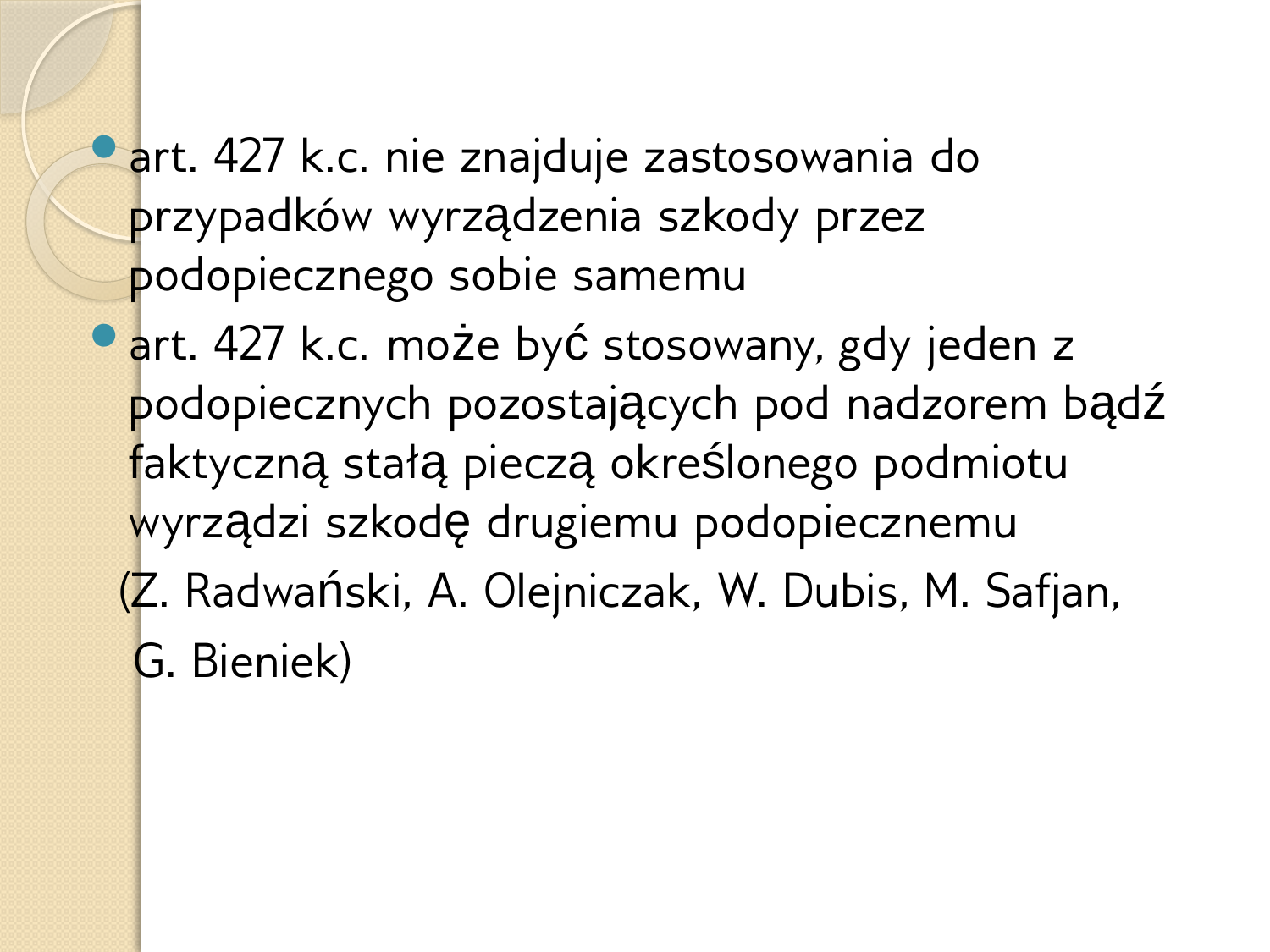

art. 427 k.c. nie znajduje zastosowania do przypadków wyrządzenia szkody przez podopiecznego sobie samemu
art. 427 k.c. może być stosowany, gdy jeden z podopiecznych pozostających pod nadzorem bądź faktyczną stałą pieczą określonego podmiotu wyrządzi szkodę drugiemu podopiecznemu
  (Z. Radwański, A. Olejniczak, W. Dubis, M. Safjan,
   G. Bieniek)